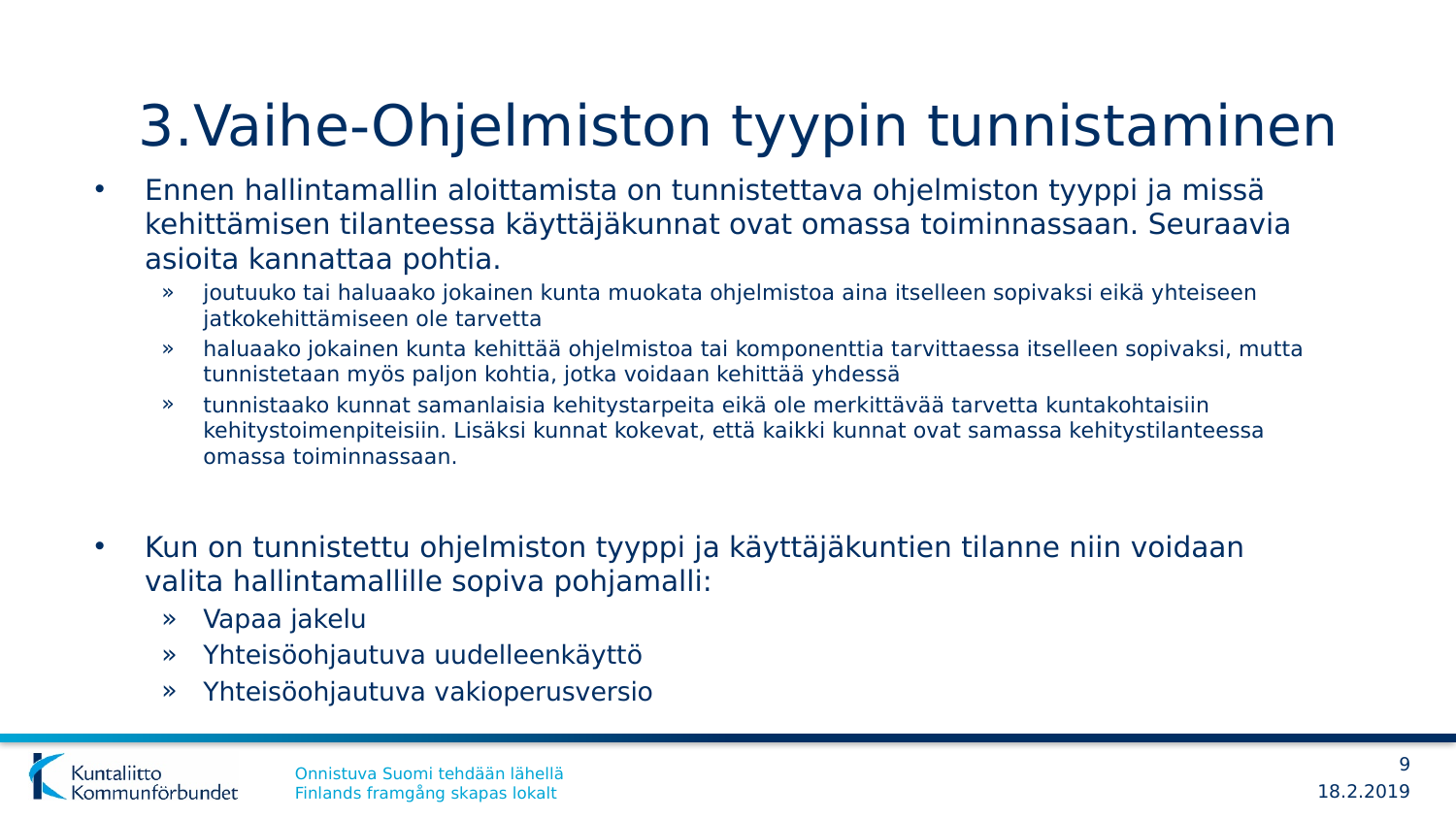

# 3.Vaihe-Ohjelmiston tyypin tunnistaminen
Ennen hallintamallin aloittamista on tunnistettava ohjelmiston tyyppi ja missä kehittämisen tilanteessa käyttäjäkunnat ovat omassa toiminnassaan. Seuraavia asioita kannattaa pohtia.
joutuuko tai haluaako jokainen kunta muokata ohjelmistoa aina itselleen sopivaksi eikä yhteiseen jatkokehittämiseen ole tarvetta
haluaako jokainen kunta kehittää ohjelmistoa tai komponenttia tarvittaessa itselleen sopivaksi, mutta tunnistetaan myös paljon kohtia, jotka voidaan kehittää yhdessä
tunnistaako kunnat samanlaisia kehitystarpeita eikä ole merkittävää tarvetta kuntakohtaisiin kehitystoimenpiteisiin. Lisäksi kunnat kokevat, että kaikki kunnat ovat samassa kehitystilanteessa omassa toiminnassaan.

Kun on tunnistettu ohjelmiston tyyppi ja käyttäjäkuntien tilanne niin voidaan valita hallintamallille sopiva pohjamalli:
Vapaa jakelu
Yhteisöohjautuva uudelleenkäyttö
Yhteisöohjautuva vakioperusversio
9
18.2.2019